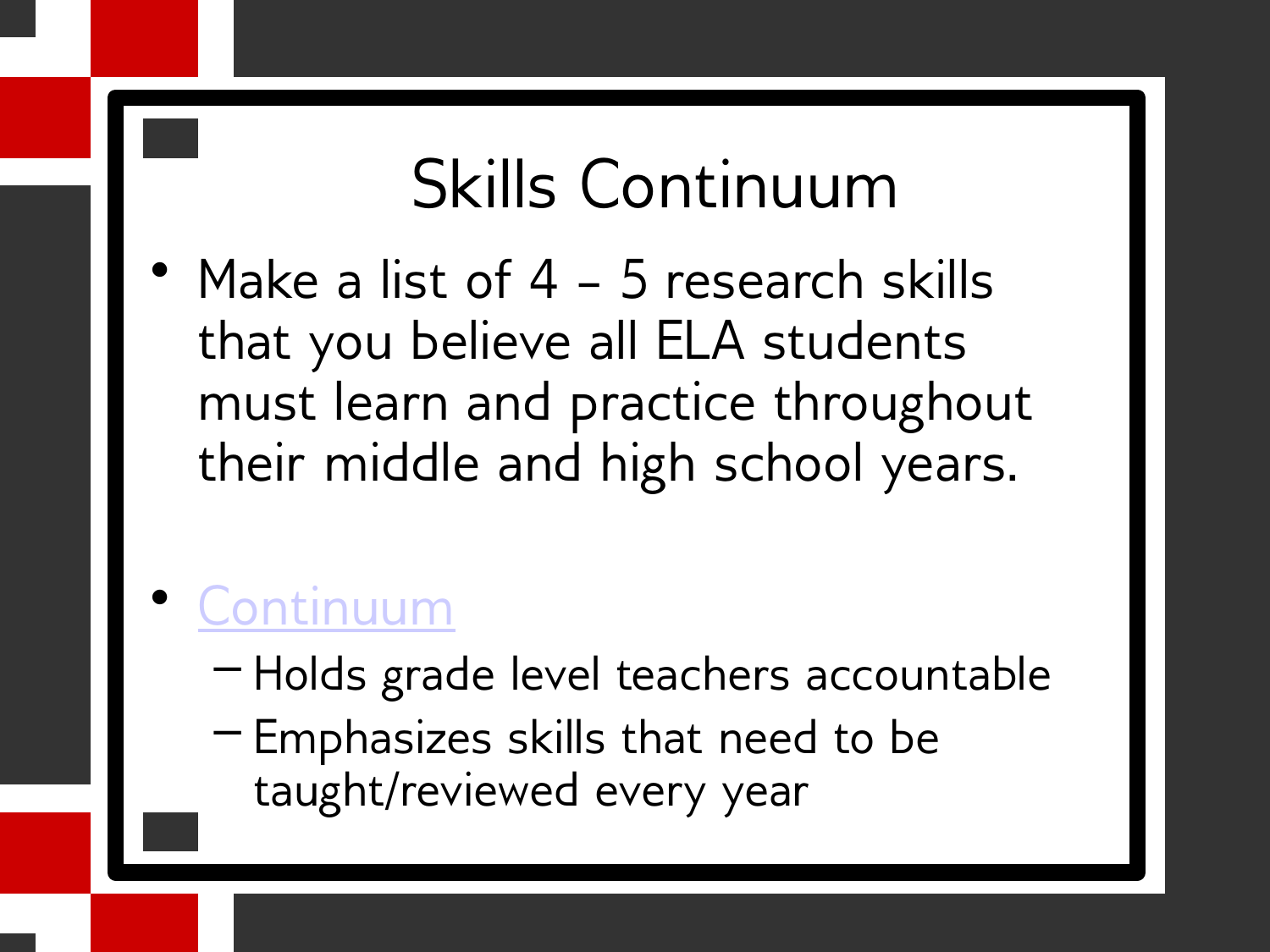

# Skills Continuum
Make a list of 4 – 5 research skills that you believe all ELA students must learn and practice throughout their middle and high school years.

Continuum
Holds grade level teachers accountable
Emphasizes skills that need to be taught/reviewed every year